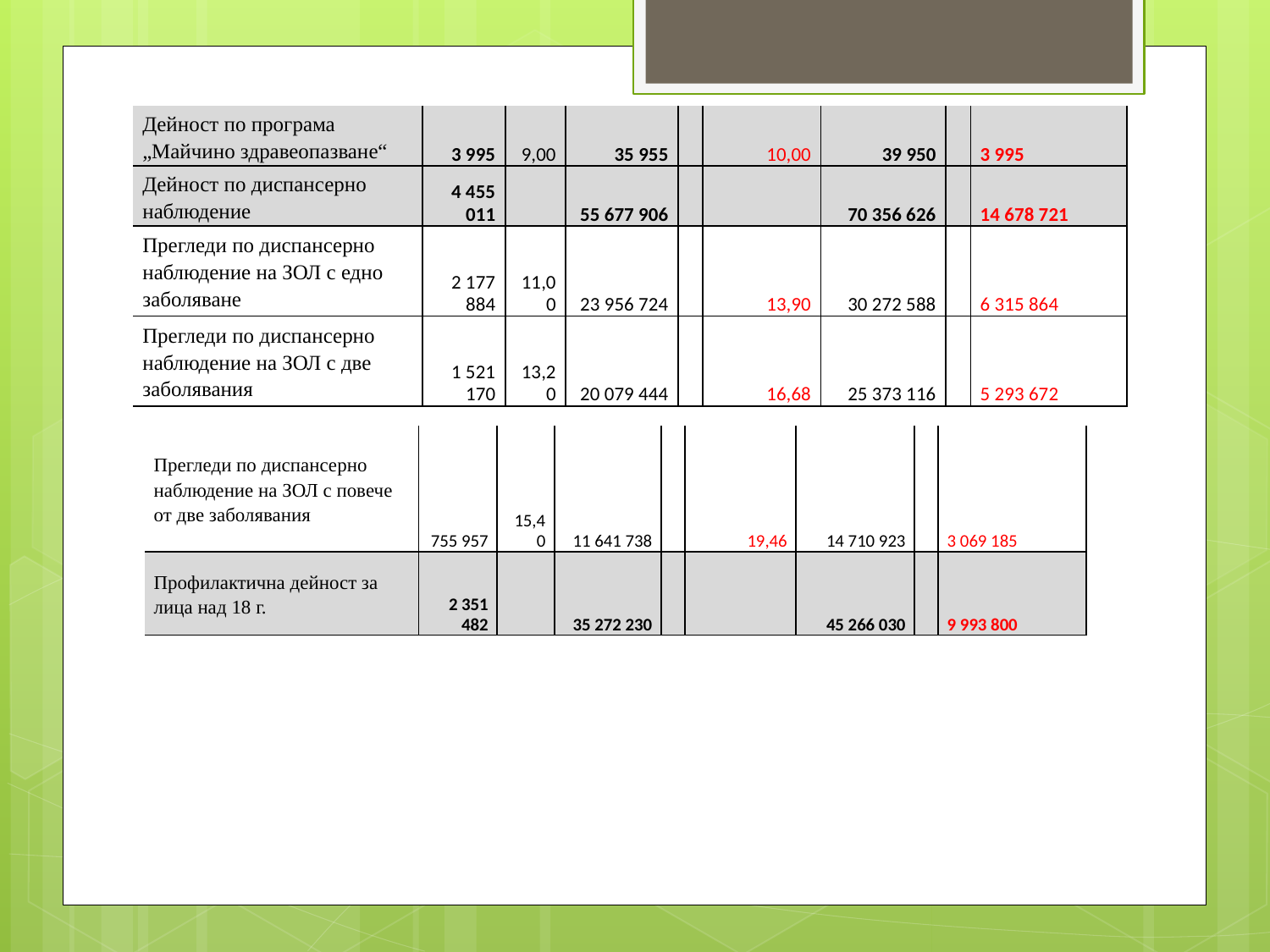

| Дейност по програма „Майчино здравеопазване“ | 3 995 | 9,00 | 35 955 |  | 10,00 | 39 950 |  | 3 995 |
| --- | --- | --- | --- | --- | --- | --- | --- | --- |
| Дейност по диспансерно наблюдение | 4 455 011 |  | 55 677 906 |  |  | 70 356 626 |  | 14 678 721 |
| Прегледи по диспансерно наблюдение на ЗОЛ с едно заболяване | 2 177 884 | 11,00 | 23 956 724 |  | 13,90 | 30 272 588 |  | 6 315 864 |
| Прегледи по диспансерно наблюдение на ЗОЛ с две заболявания | 1 521 170 | 13,20 | 20 079 444 |  | 16,68 | 25 373 116 |  | 5 293 672 |
| Прегледи по диспансерно наблюдение на ЗОЛ с повече от две заболявания | 755 957 | 15,40 | 11 641 738 |  | 19,46 | 14 710 923 |  | 3 069 185 |
| --- | --- | --- | --- | --- | --- | --- | --- | --- |
| Профилактична дейност за лица над 18 г. | 2 351 482 |  | 35 272 230 |  |  | 45 266 030 |  | 9 993 800 |